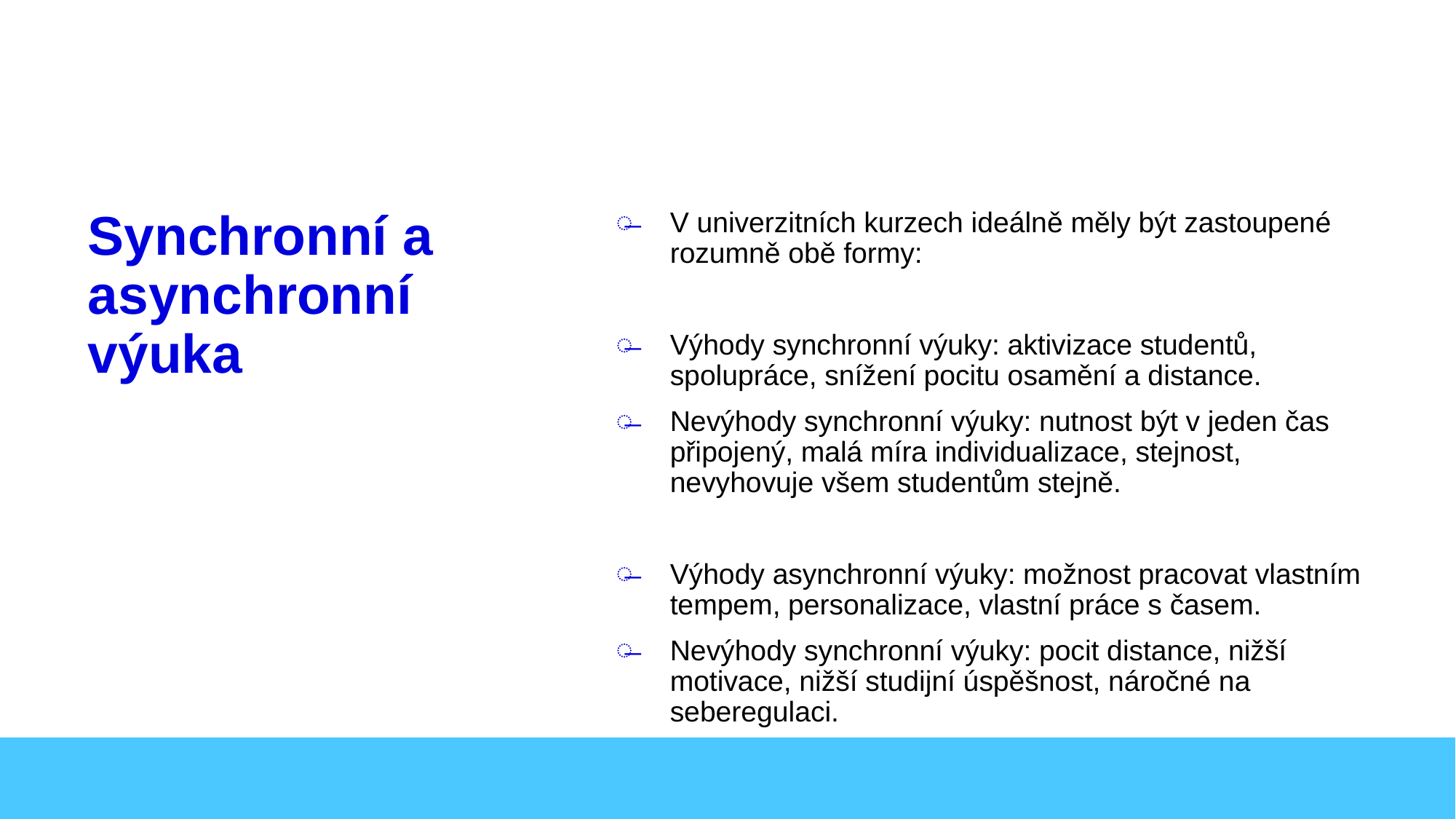

V univerzitních kurzech ideálně měly být zastoupené rozumně obě formy:

Výhody synchronní výuky: aktivizace studentů, spolupráce, snížení pocitu osamění a distance.
Nevýhody synchronní výuky: nutnost být v jeden čas připojený, malá míra individualizace, stejnost, nevyhovuje všem studentům stejně.

Výhody asynchronní výuky: možnost pracovat vlastním tempem, personalizace, vlastní práce s časem.
Nevýhody synchronní výuky: pocit distance, nižší motivace, nižší studijní úspěšnost, náročné na seberegulaci.

# Synchronní a asynchronní výuka